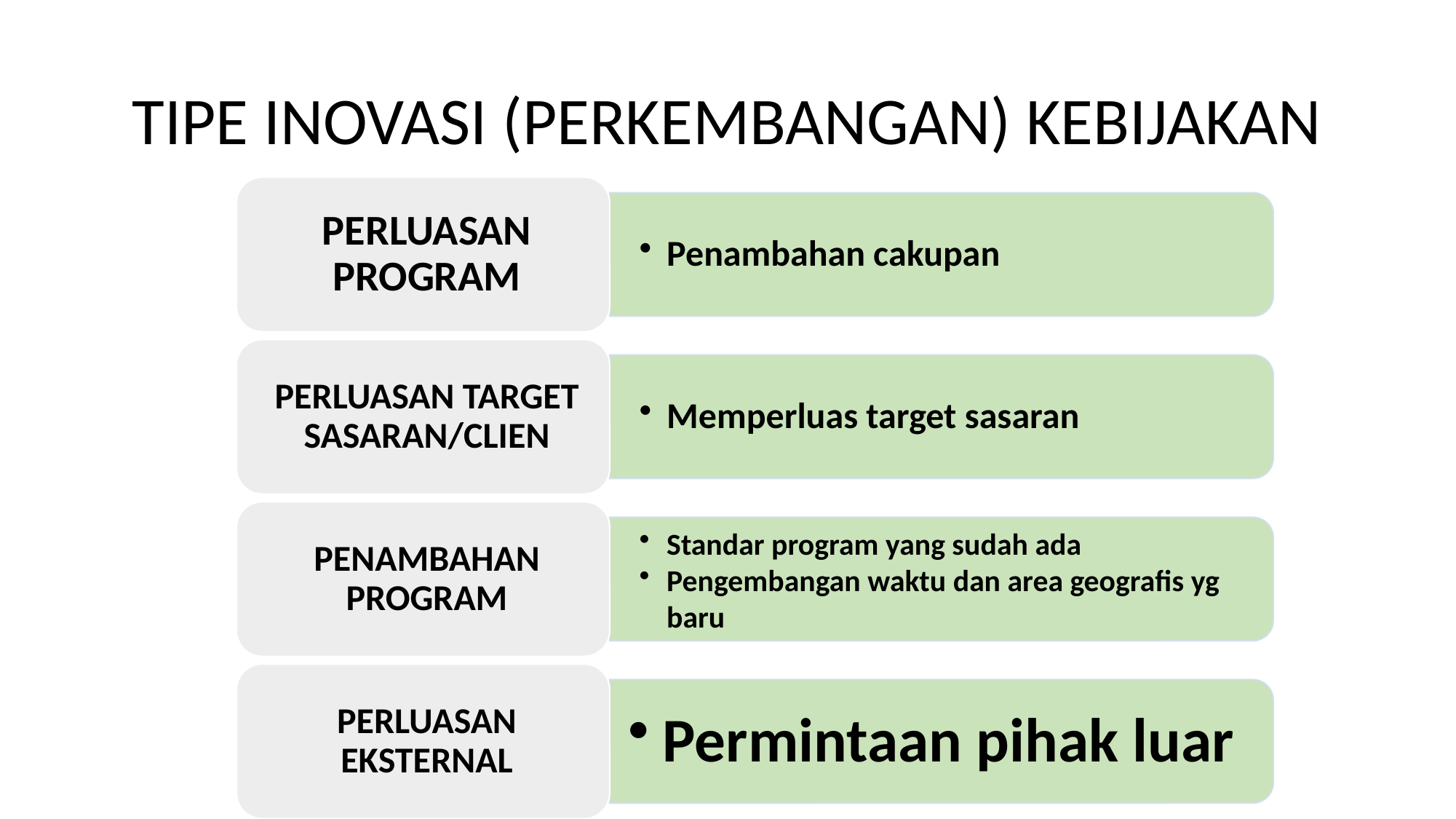

# TIPE INOVASI (PERKEMBANGAN) KEBIJAKAN
Penambahan cakupan
PERLUASAN PROGRAM
Memperluas target sasaran
PERLUASAN TARGET SASARAN/CLIEN
Standar program yang sudah ada
Pengembangan waktu dan area geografis yg baru
PENAMBAHAN PROGRAM
Permintaan pihak luar
PERLUASAN EKSTERNAL